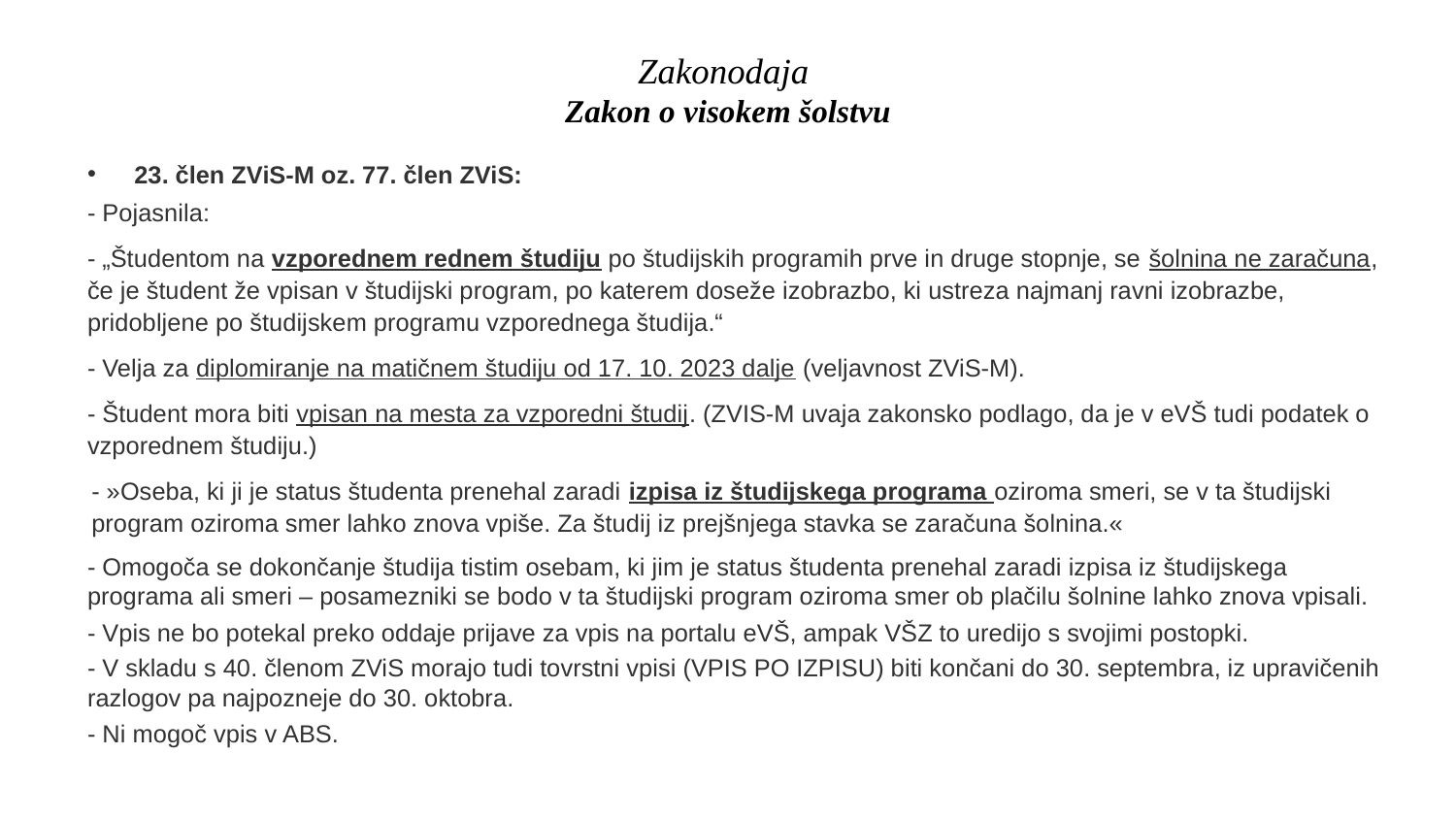

# Zakonodaja Zakon o visokem šolstvu
23. člen ZViS-M oz. 77. člen ZViS:
- Pojasnila:
- „Študentom na vzporednem rednem študiju po študijskih programih prve in druge stopnje, se šolnina ne zaračuna, če je študent že vpisan v študijski program, po katerem doseže izobrazbo, ki ustreza najmanj ravni izobrazbe, pridobljene po študijskem programu vzporednega študija.“
- Velja za diplomiranje na matičnem študiju od 17. 10. 2023 dalje (veljavnost ZViS-M).
- Študent mora biti vpisan na mesta za vzporedni študij. (ZVIS-M uvaja zakonsko podlago, da je v eVŠ tudi podatek o vzporednem študiju.)
- »Oseba, ki ji je status študenta prenehal zaradi izpisa iz študijskega programa oziroma smeri, se v ta študijski program oziroma smer lahko znova vpiše. Za študij iz prejšnjega stavka se zaračuna šolnina.«
- Omogoča se dokončanje študija tistim osebam, ki jim je status študenta prenehal zaradi izpisa iz študijskega programa ali smeri – posamezniki se bodo v ta študijski program oziroma smer ob plačilu šolnine lahko znova vpisali.
- Vpis ne bo potekal preko oddaje prijave za vpis na portalu eVŠ, ampak VŠZ to uredijo s svojimi postopki.
- V skladu s 40. členom ZViS morajo tudi tovrstni vpisi (VPIS PO IZPISU) biti končani do 30. septembra, iz upravičenih razlogov pa najpozneje do 30. oktobra.
- Ni mogoč vpis v ABS.